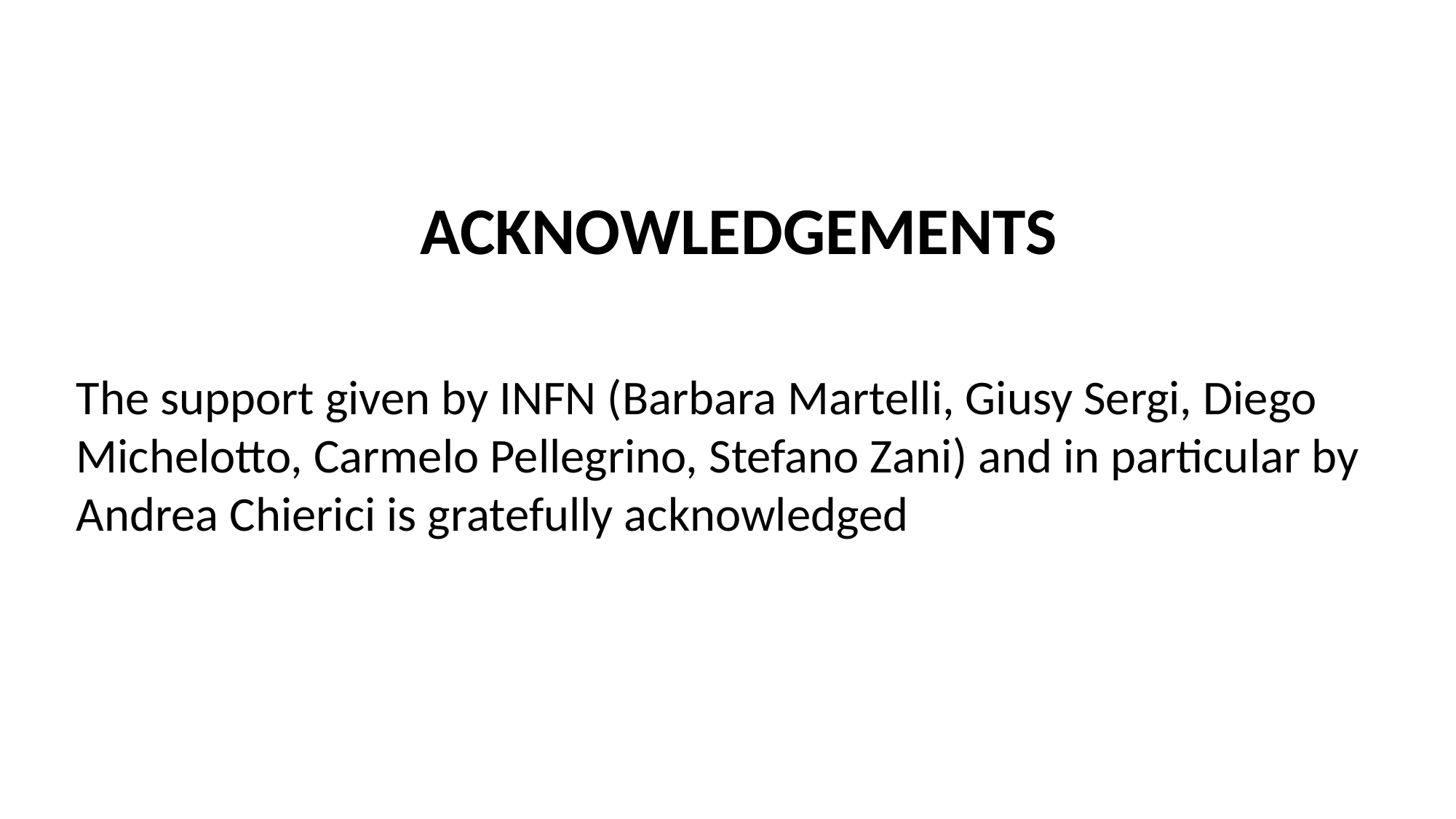

ACKNOWLEDGEMENTS

The support given by INFN (Barbara Martelli, Giusy Sergi, Diego Michelotto, Carmelo Pellegrino, Stefano Zani) and in particular by Andrea Chierici is gratefully acknowledged